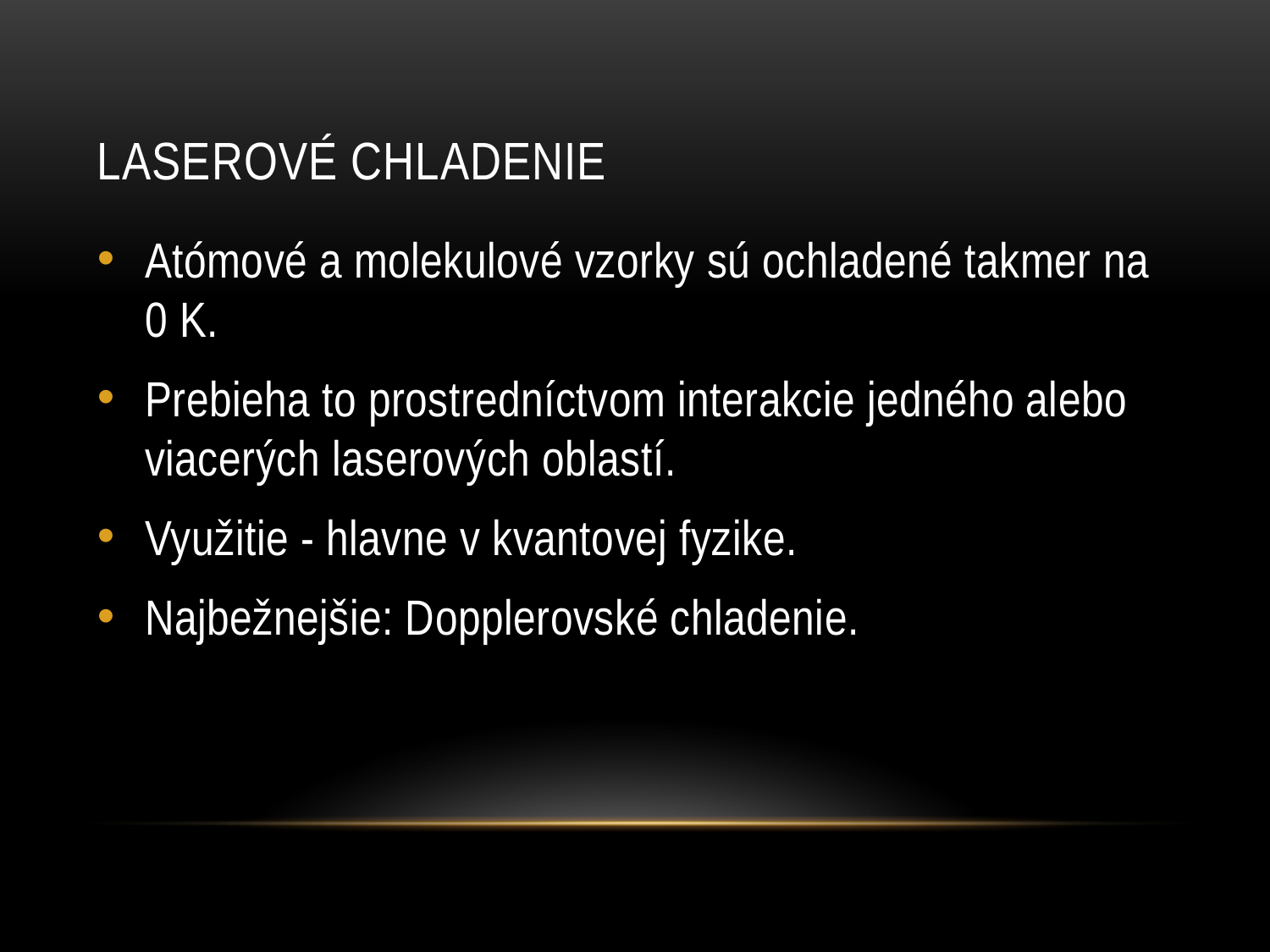

# Laserové chladenie
Atómové a molekulové vzorky sú ochladené takmer na 0 K.
Prebieha to prostredníctvom interakcie jedného alebo viacerých laserových oblastí.
Využitie - hlavne v kvantovej fyzike.
Najbežnejšie: Dopplerovské chladenie.